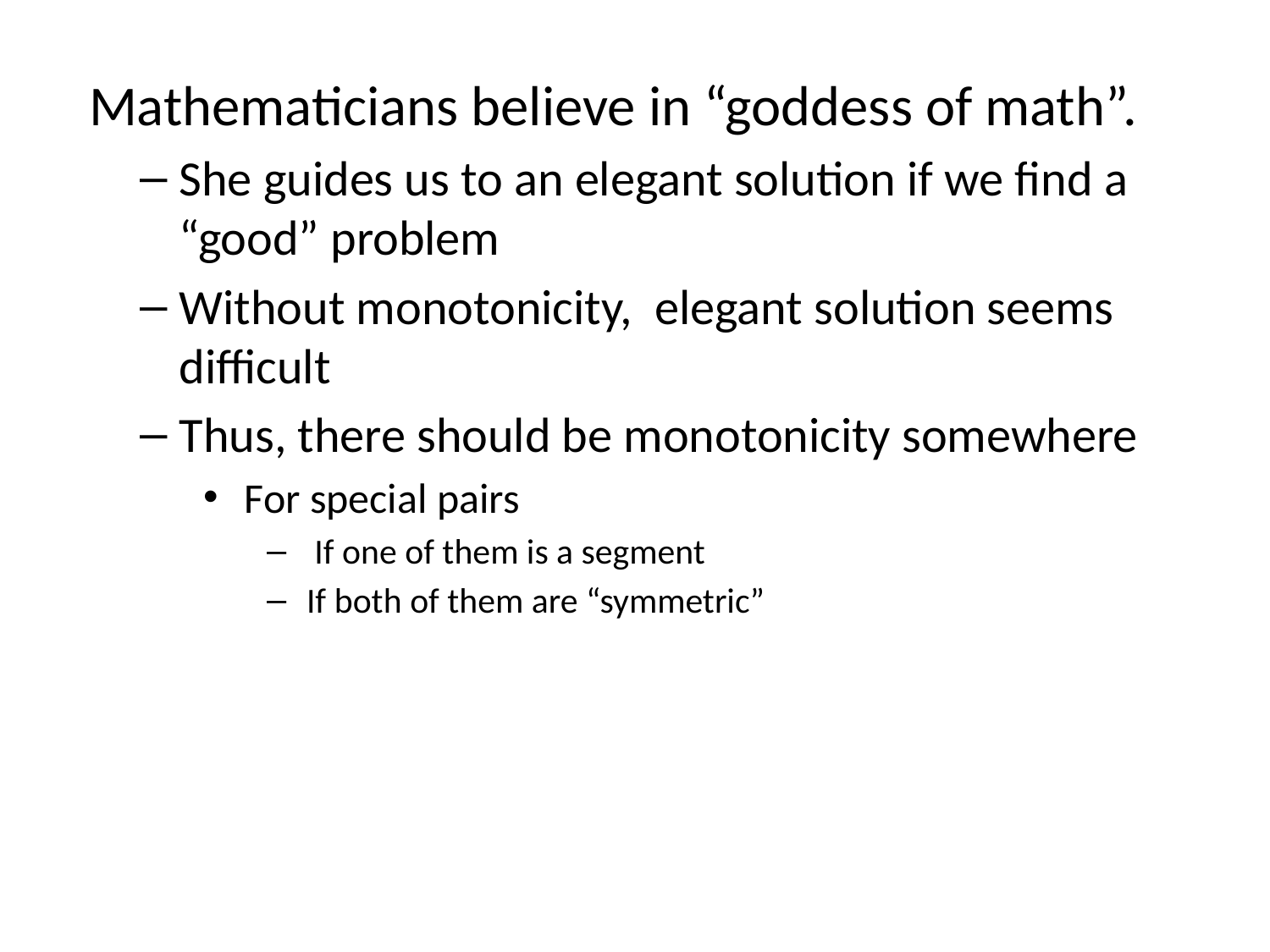

Mathematicians believe in “goddess of math”.
She guides us to an elegant solution if we find a “good” problem
Without monotonicity,  elegant solution seems difficult
Thus, there should be monotonicity somewhere
 For special pairs
  If one of them is a segment
 If both of them are “symmetric”